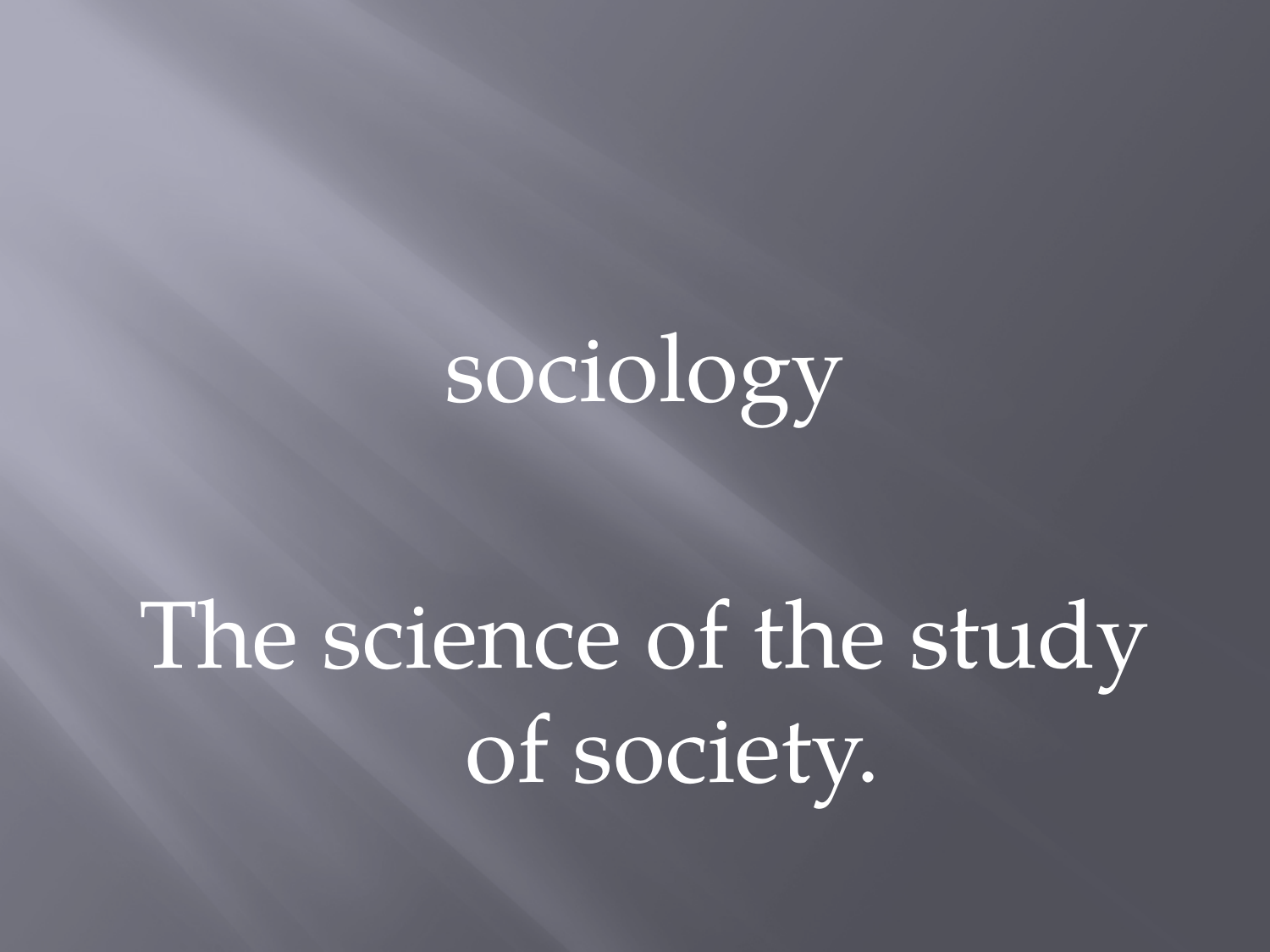

#

sociology

The science of the study of society.